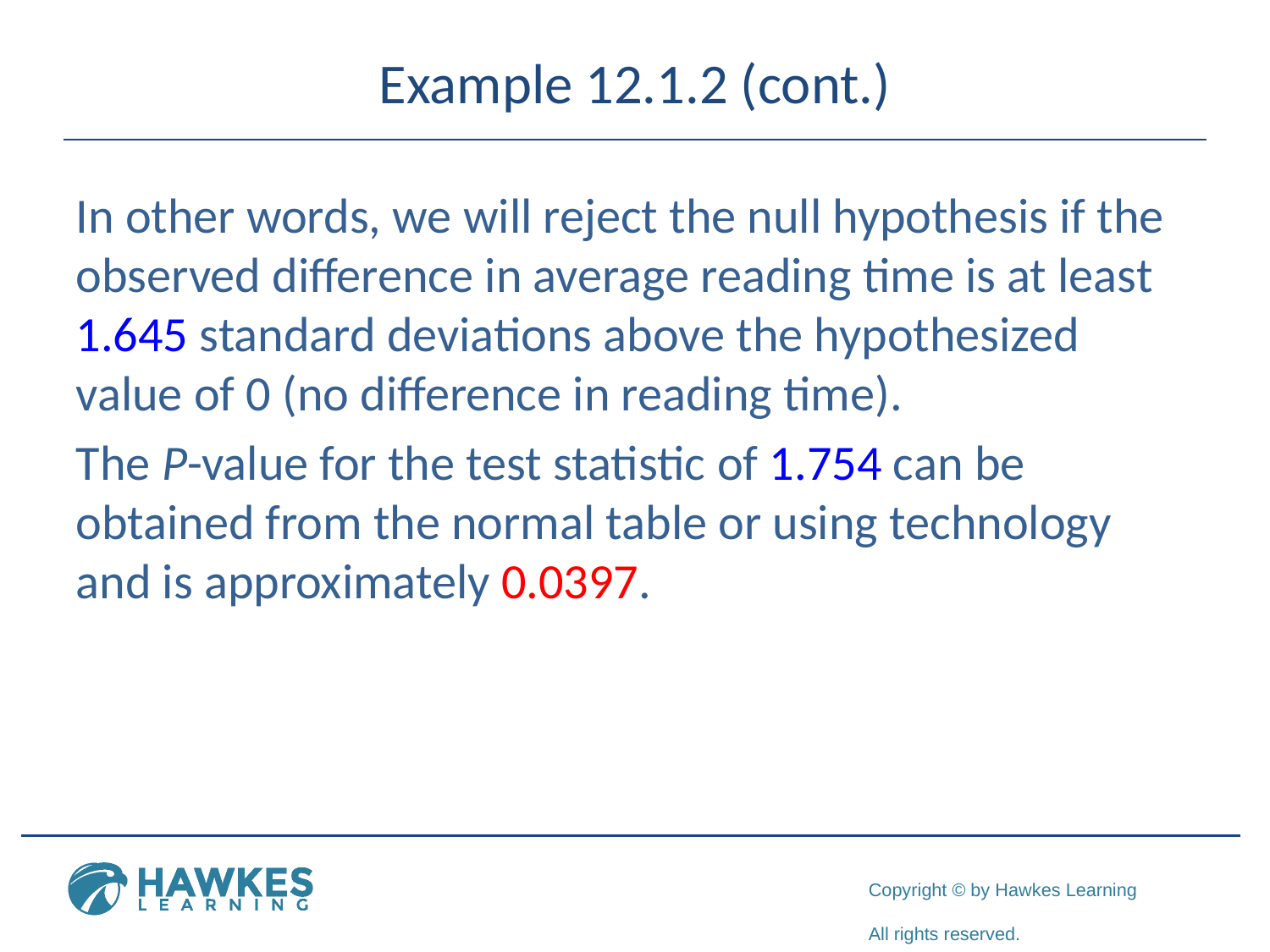

# Example 12.1.2 (cont.)
In other words, we will reject the null hypothesis if the observed difference in average reading time is at least 1.645 standard deviations above the hypothesized value of 0 (no difference in reading time).
The P-value for the test statistic of 1.754 can be obtained from the normal table or using technology and is approximately 0.0397.